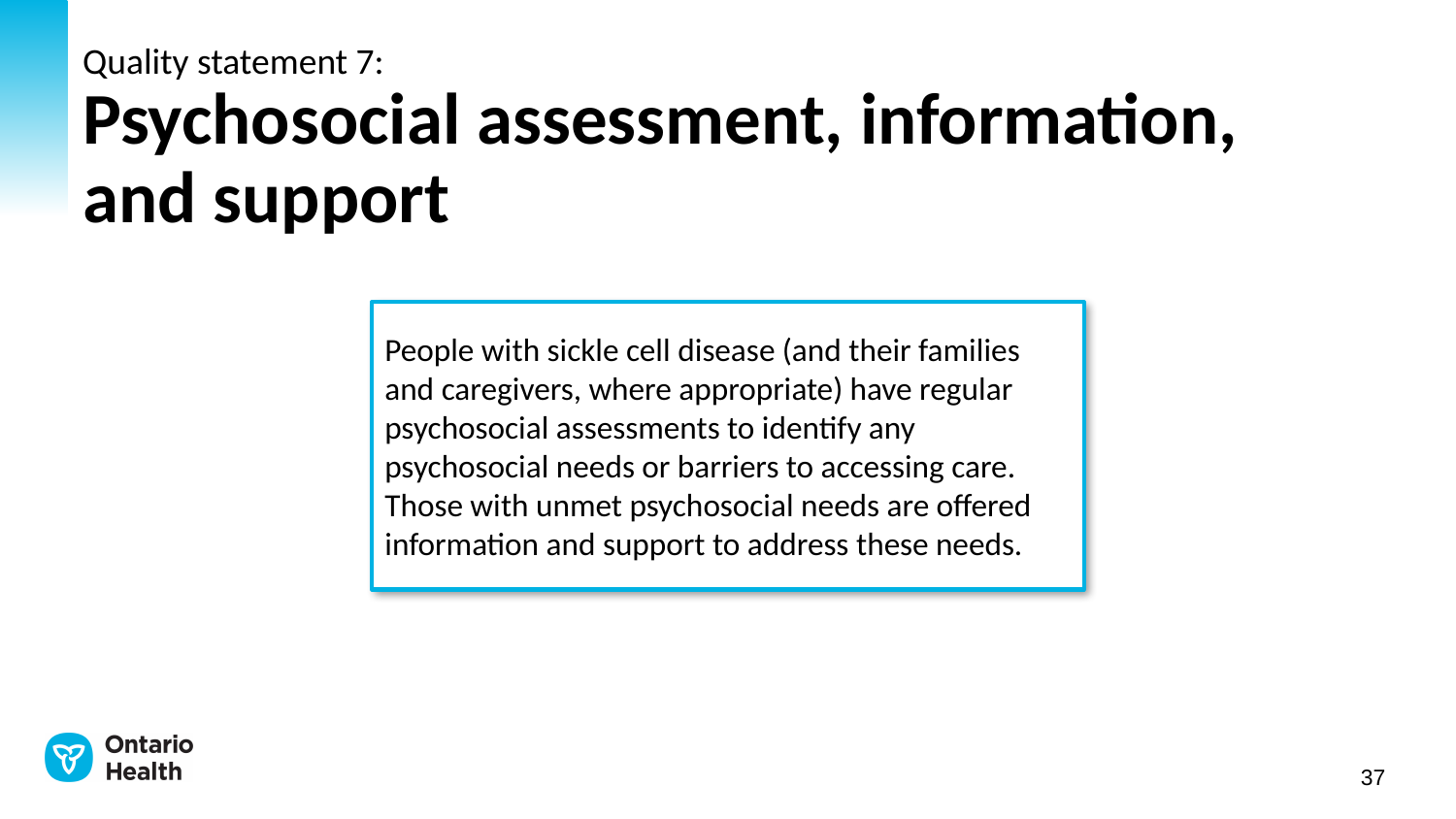

# Quality statement 7: Psychosocial assessment, information, and support
People with sickle cell disease (and their families and caregivers, where appropriate) have regular psychosocial assessments to identify any psychosocial needs or barriers to accessing care. Those with unmet psychosocial needs are offered information and support to address these needs.